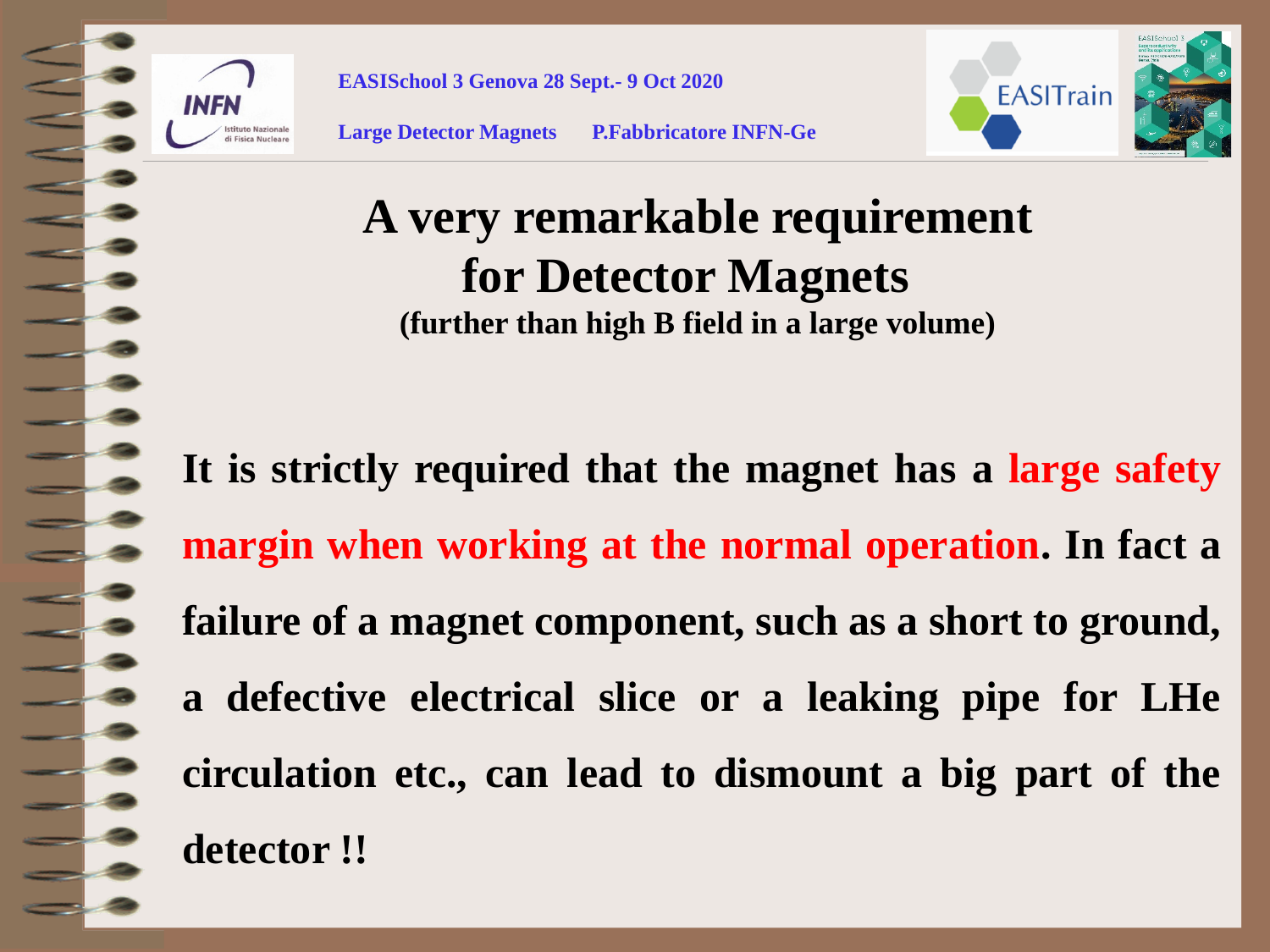

A very remarkable requirement
for Detector Magnets
(further than high B field in a large volume)
It is strictly required that the magnet has a large safety margin when working at the normal operation. In fact a failure of a magnet component, such as a short to ground, a defective electrical slice or a leaking pipe for LHe circulation etc., can lead to dismount a big part of the detector !!